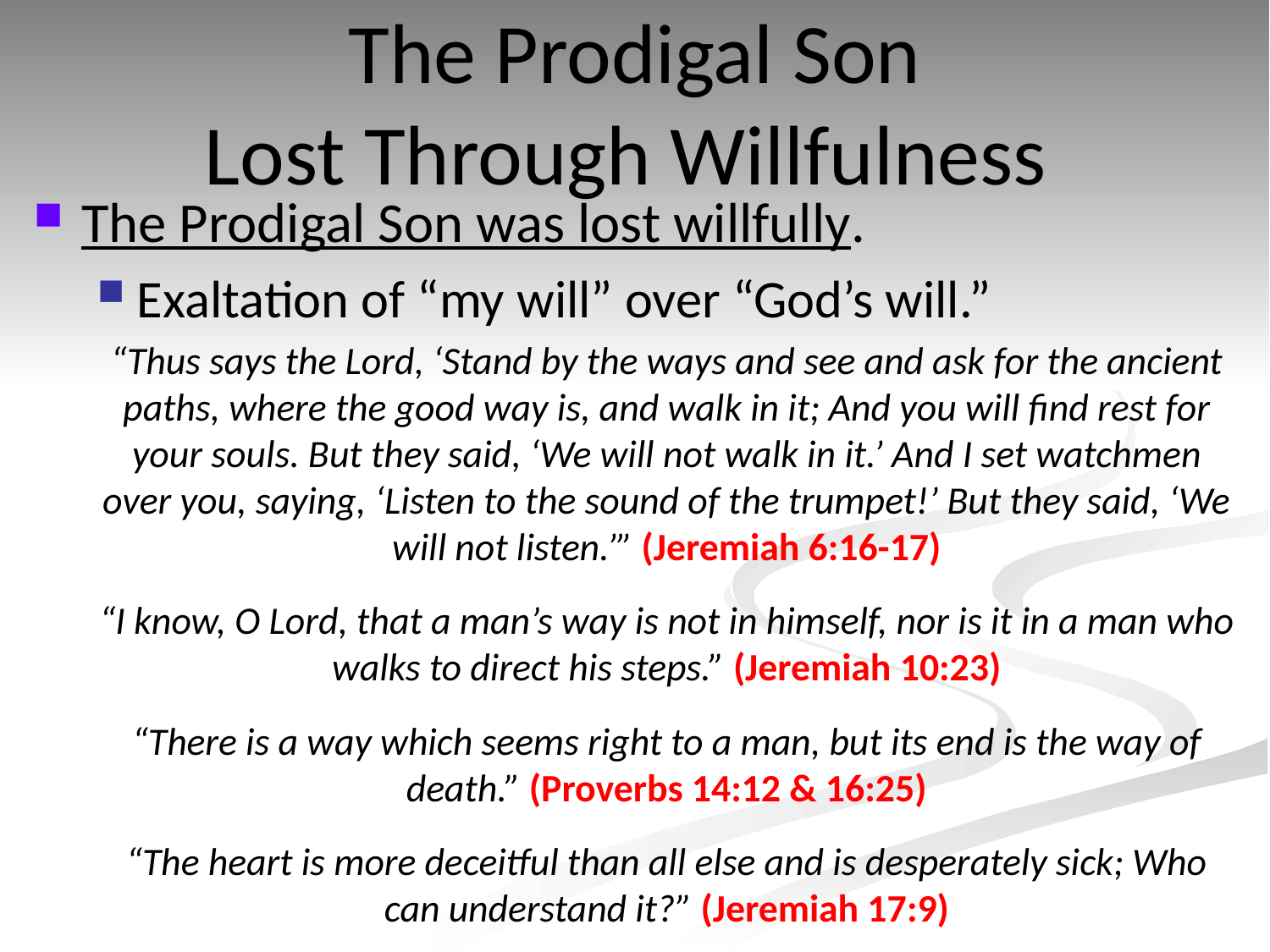

The Prodigal Son
Lost Through Willfulness
The Prodigal Son was lost willfully.
Exaltation of “my will” over “God’s will.”
“Thus says the Lord, ‘Stand by the ways and see and ask for the ancient paths, where the good way is, and walk in it; And you will find rest for your souls. But they said, ‘We will not walk in it.’ And I set watchmen over you, saying, ‘Listen to the sound of the trumpet!’ But they said, ‘We will not listen.’” (Jeremiah 6:16-17)

“I know, O Lord, that a man’s way is not in himself, nor is it in a man who walks to direct his steps.” (Jeremiah 10:23)

“There is a way which seems right to a man, but its end is the way of death.” (Proverbs 14:12 & 16:25)

“The heart is more deceitful than all else and is desperately sick; Who can understand it?” (Jeremiah 17:9)